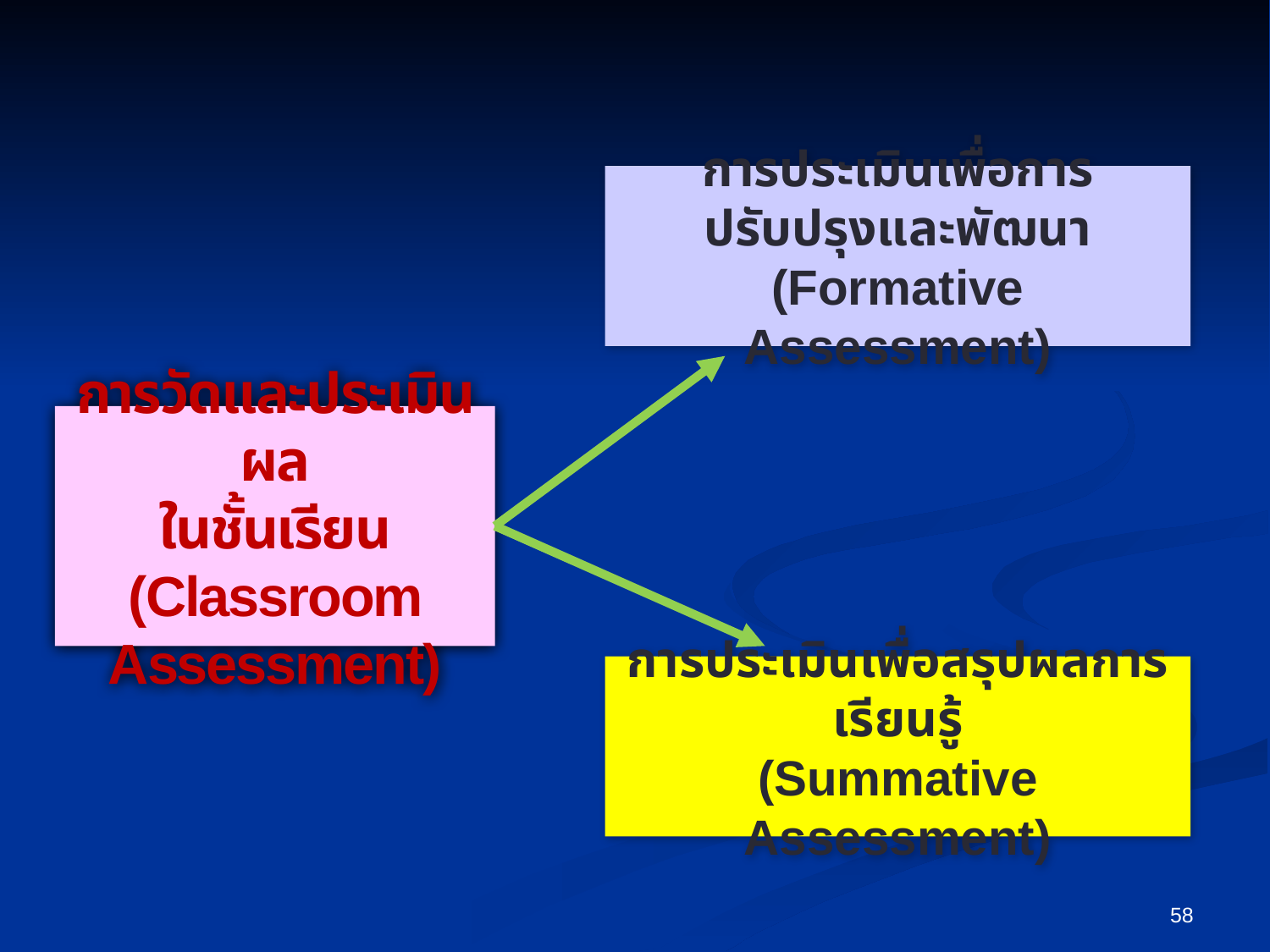

การประเมินเพื่อการปรับปรุงและพัฒนา
(Formative Assessment)
การวัดและประเมินผล
ในชั้นเรียน
(Classroom Assessment)
การประเมินเพื่อสรุปผลการเรียนรู้
(Summative Assessment)
58